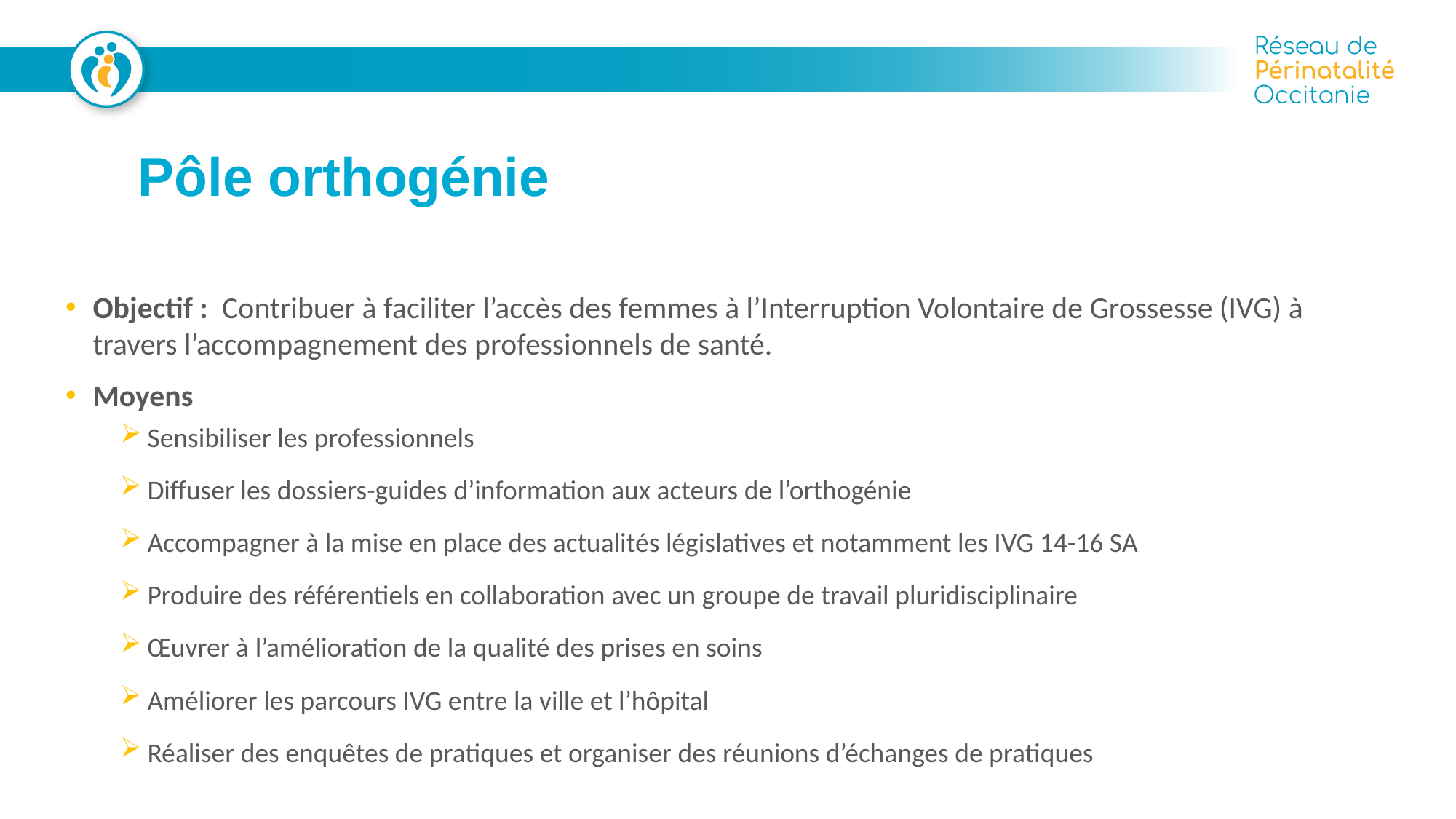

# Pôle orthogénie
Objectif :  Contribuer à faciliter l’accès des femmes à l’Interruption Volontaire de Grossesse (IVG) à travers l’accompagnement des professionnels de santé.
Moyens
Sensibiliser les professionnels
Diffuser les dossiers-guides d’information aux acteurs de l’orthogénie
Accompagner à la mise en place des actualités législatives et notamment les IVG 14-16 SA
Produire des référentiels en collaboration avec un groupe de travail pluridisciplinaire
Œuvrer à l’amélioration de la qualité des prises en soins
Améliorer les parcours IVG entre la ville et l’hôpital
Réaliser des enquêtes de pratiques et organiser des réunions d’échanges de pratiques